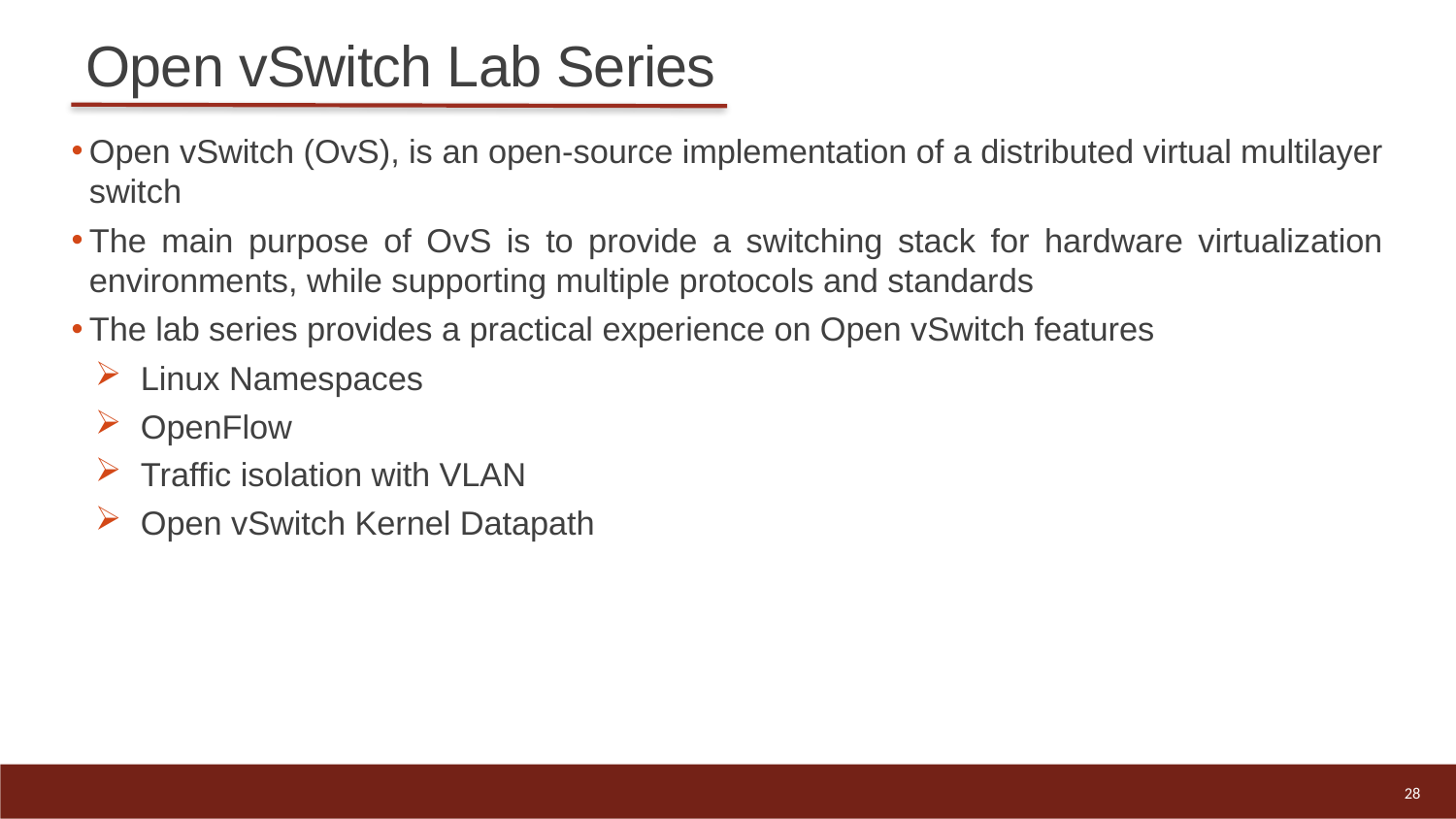

# Open vSwitch Lab Series
Open vSwitch (OvS), is an open-source implementation of a distributed virtual multilayer switch
The main purpose of OvS is to provide a switching stack for hardware virtualization environments, while supporting multiple protocols and standards
The lab series provides a practical experience on Open vSwitch features
Linux Namespaces
OpenFlow
Traffic isolation with VLAN
Open vSwitch Kernel Datapath

28